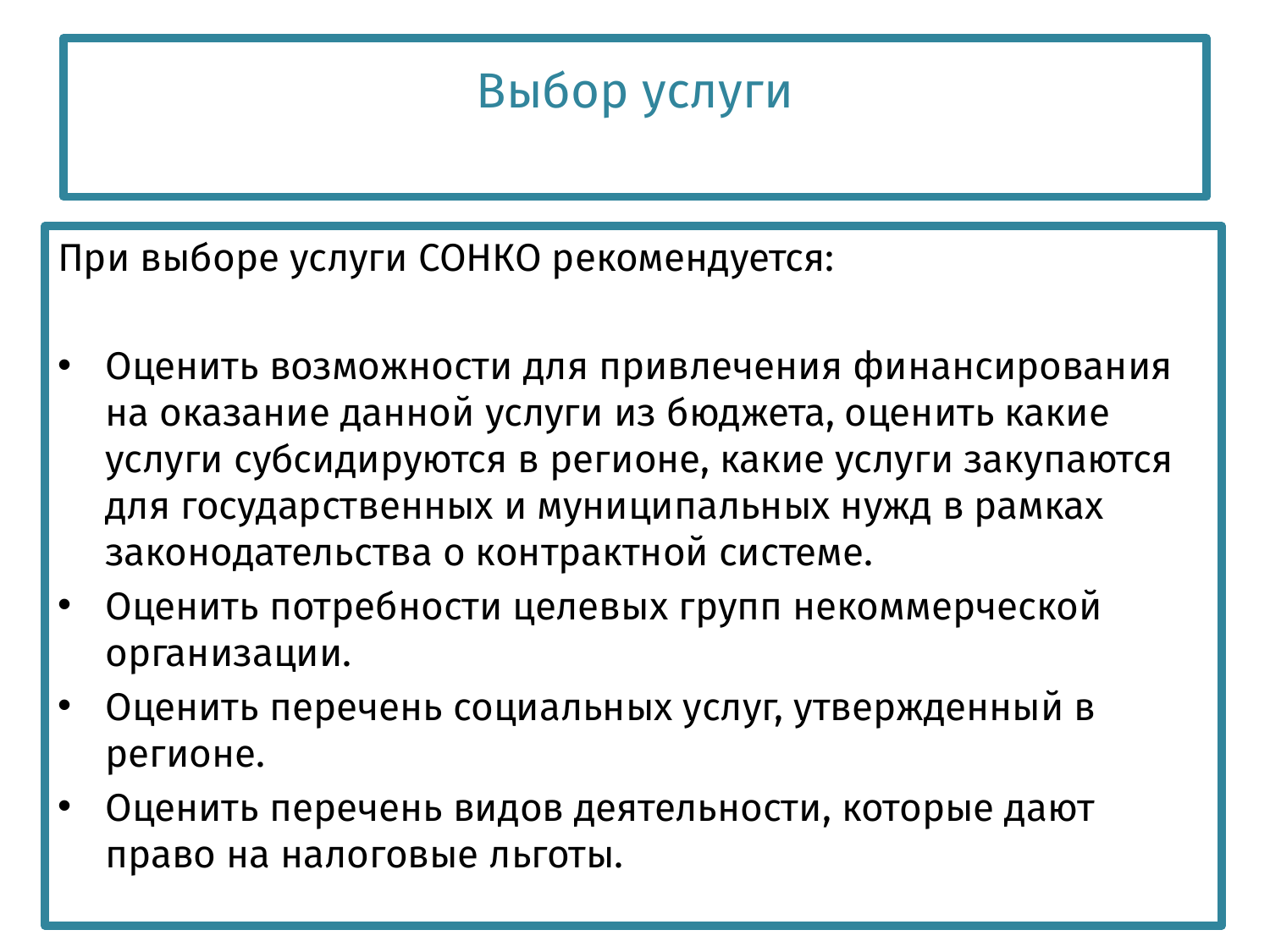

# Выбор услуги
При выборе услуги СОНКО рекомендуется:

Оценить возможности для привлечения финансирования на оказание данной услуги из бюджета, оценить какие услуги субсидируются в регионе, какие услуги закупаются для государственных и муниципальных нужд в рамках законодательства о контрактной системе.
Оценить потребности целевых групп некоммерческой организации.
Оценить перечень социальных услуг, утвержденный в регионе.
Оценить перечень видов деятельности, которые дают право на налоговые льготы.